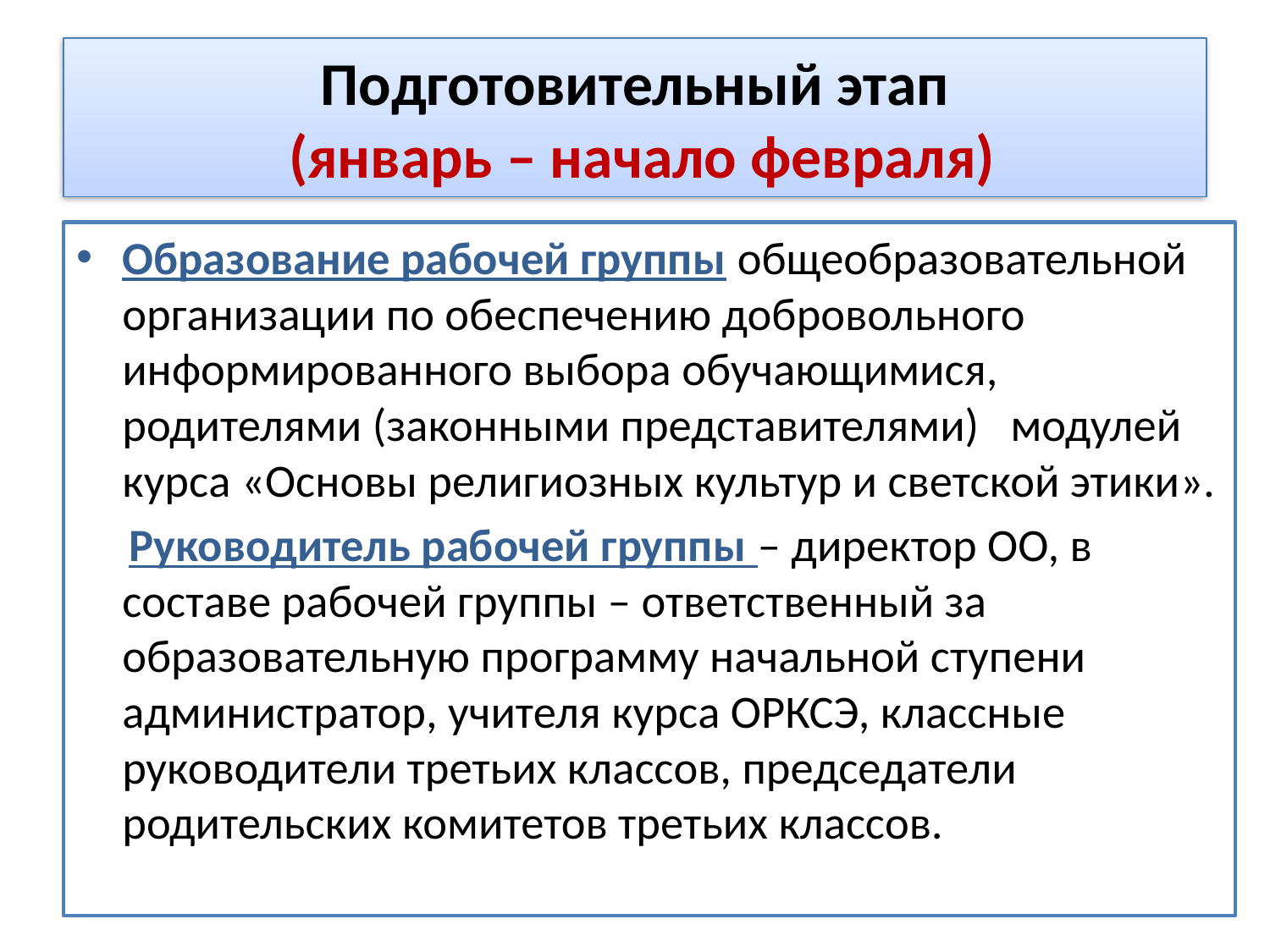

# Подготовительный этап (январь – начало февраля)
Образование рабочей группы общеобразовательной организации по обеспечению добровольного информированного выбора обучающимися, родителями (законными представителями)   модулей курса «Основы религиозных культур и светской этики».
     Руководитель рабочей группы – директор ОО, в составе рабочей группы – ответственный за образовательную программу начальной ступени администратор, учителя курса ОРКСЭ, классные руководители третьих классов, председатели родительских комитетов третьих классов.